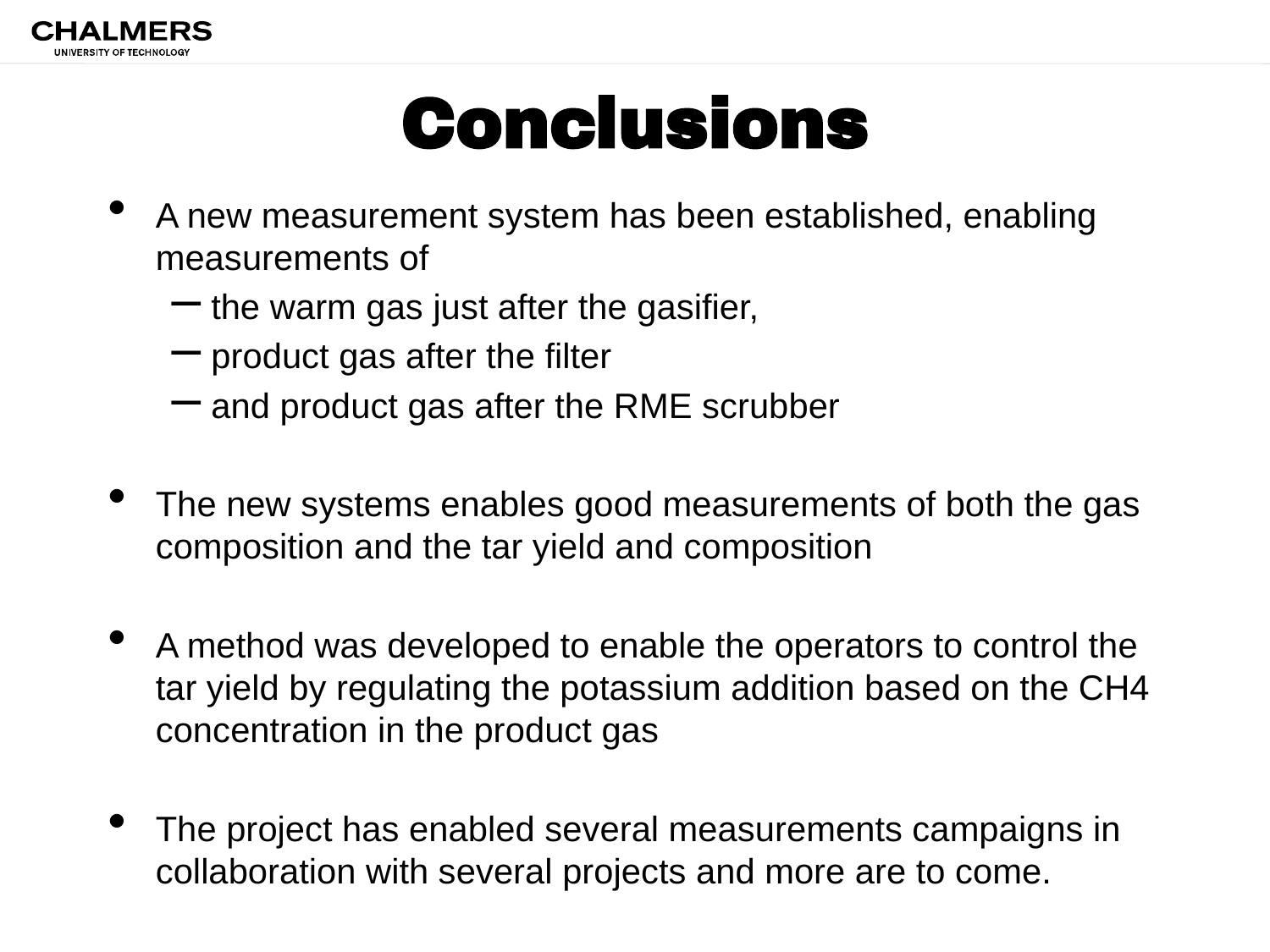

# Conclusions
A new measurement system has been established, enabling measurements of
the warm gas just after the gasifier,
product gas after the filter
and product gas after the RME scrubber

The new systems enables good measurements of both the gas composition and the tar yield and composition

A method was developed to enable the operators to control the tar yield by regulating the potassium addition based on the CH4 concentration in the product gas

The project has enabled several measurements campaigns in collaboration with several projects and more are to come.